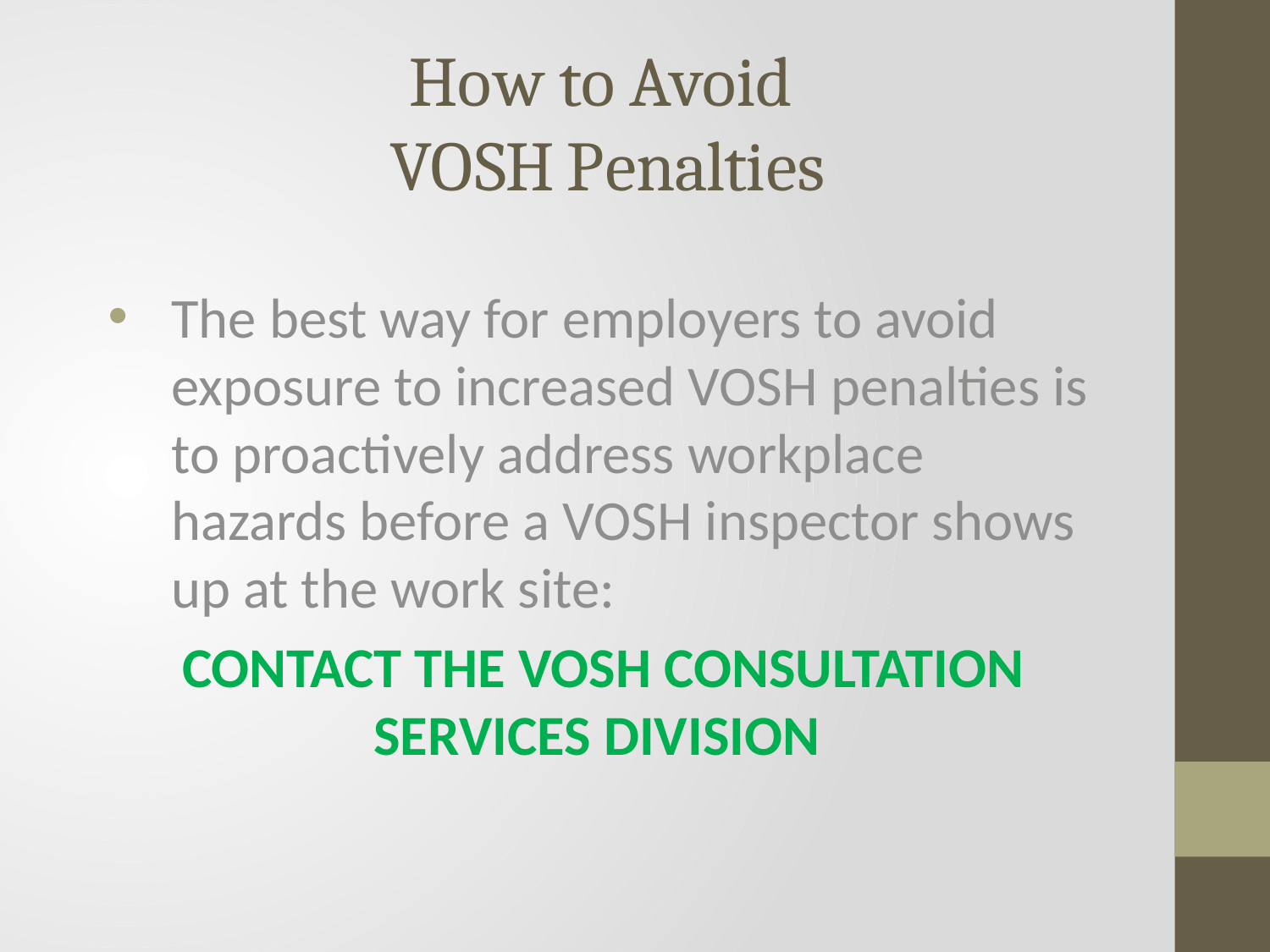

# How to Avoid VOSH Penalties
The best way for employers to avoid exposure to increased VOSH penalties is to proactively address workplace hazards before a VOSH inspector shows up at the work site:
CONTACT THE VOSH CONSULTATION SERVICES DIVISION